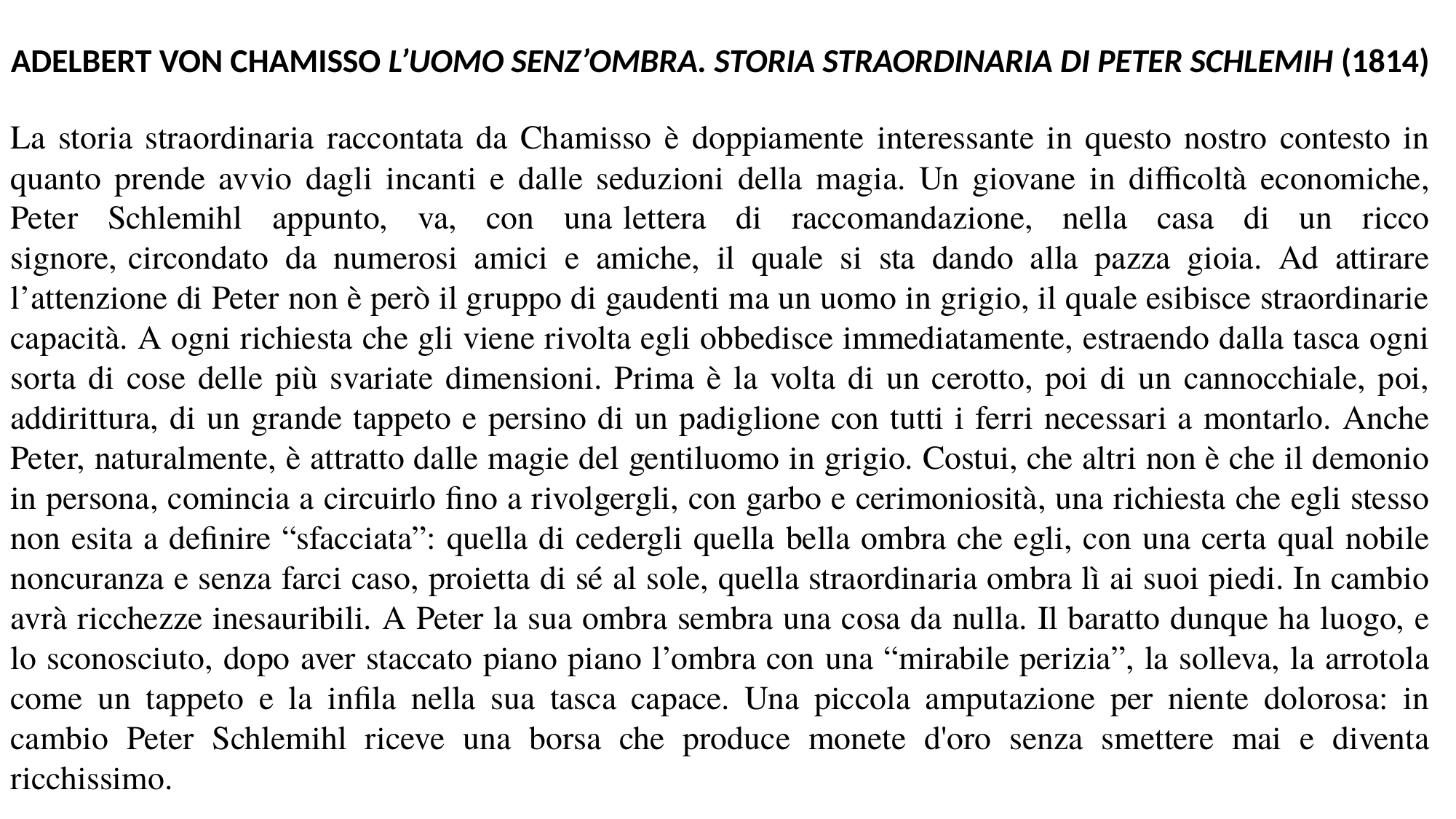

Adelbert von Chamisso L’uomo senz’ombra. Storia straordinaria di Peter Schlemih (1814)
La storia straordinaria raccontata da Chamisso è doppiamente interessante in questo nostro contesto in quanto prende avvio dagli incanti e dalle seduzioni della magia. Un giovane in difficoltà economiche, Peter Schlemihl appunto, va, con una lettera di raccomandazione, nella casa di un ricco signore, circondato da numerosi amici e amiche, il quale si sta dando alla pazza gioia. Ad attirare l’attenzione di Peter non è però il gruppo di gaudenti ma un uomo in grigio, il quale esibisce straordinarie capacità. A ogni richiesta che gli viene rivolta egli obbedisce immediatamente, estraendo dalla tasca ogni sorta di cose delle più svariate dimensioni. Prima è la volta di un cerotto, poi di un cannocchiale, poi, addirittura, di un grande tappeto e persino di un padiglione con tutti i ferri necessari a montarlo. Anche Peter, naturalmente, è attratto dalle magie del gentiluomo in grigio. Costui, che altri non è che il demonio in persona, comincia a circuirlo fino a rivolgergli, con garbo e cerimoniosità, una richiesta che egli stesso non esita a definire “sfacciata”: quella di cedergli quella bella ombra che egli, con una certa qual nobile noncuranza e senza farci caso, proietta di sé al sole, quella straordinaria ombra lì ai suoi piedi. In cambio avrà ricchezze inesauribili. A Peter la sua ombra sembra una cosa da nulla. Il baratto dunque ha luogo, e lo sconosciuto, dopo aver staccato piano piano l’ombra con una “mirabile perizia”, la solleva, la arrotola come un tappeto e la infila nella sua tasca capace. Una piccola amputazione per niente dolorosa: in cambio Peter Schlemihl riceve una borsa che produce monete d'oro senza smettere mai e diventa ricchissimo.